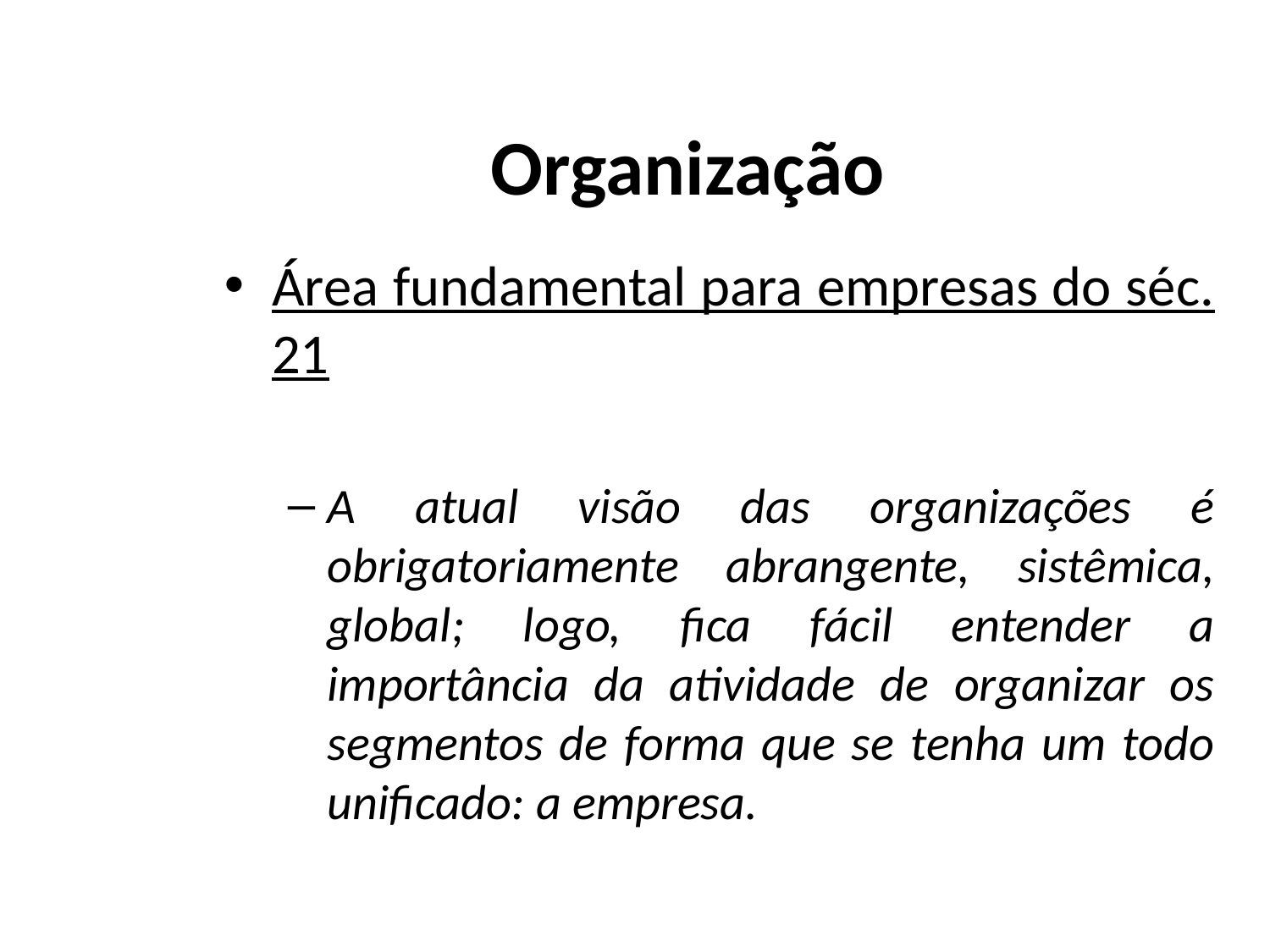

# Organização
Área fundamental para empresas do séc. 21

A atual visão das organizações é obrigatoriamente abrangente, sistêmica, global; logo, fica fácil entender a importância da atividade de organizar os segmentos de forma que se tenha um todo unificado: a empresa.